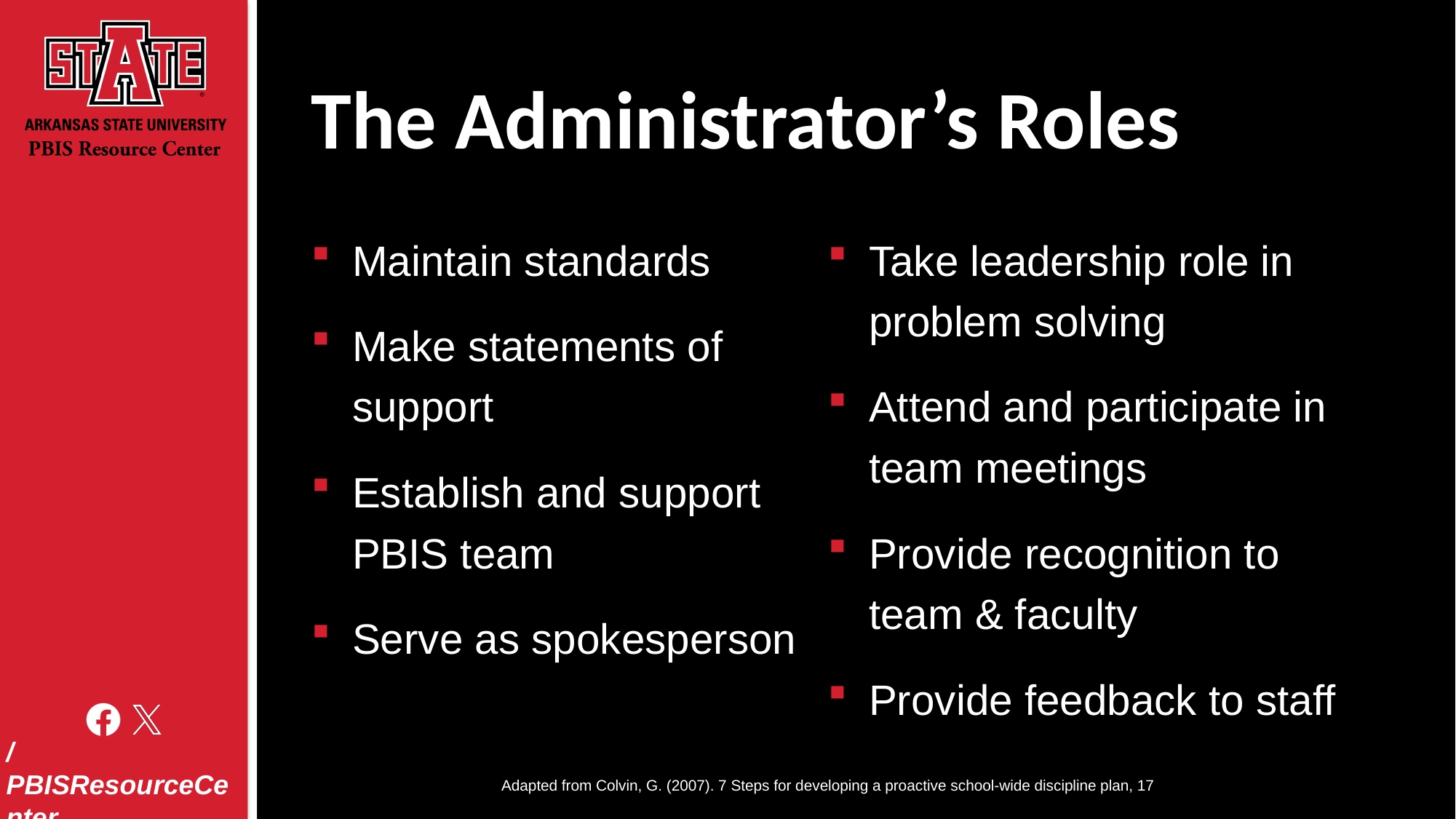

# The Administrator’s Roles
Maintain standards
Make statements of support
Establish and support PBIS team
Serve as spokesperson
Take leadership role in problem solving
Attend and participate in team meetings
Provide recognition to team & faculty
Provide feedback to staff
Adapted from Colvin, G. (2007). 7 Steps for developing a proactive school-wide discipline plan, 17